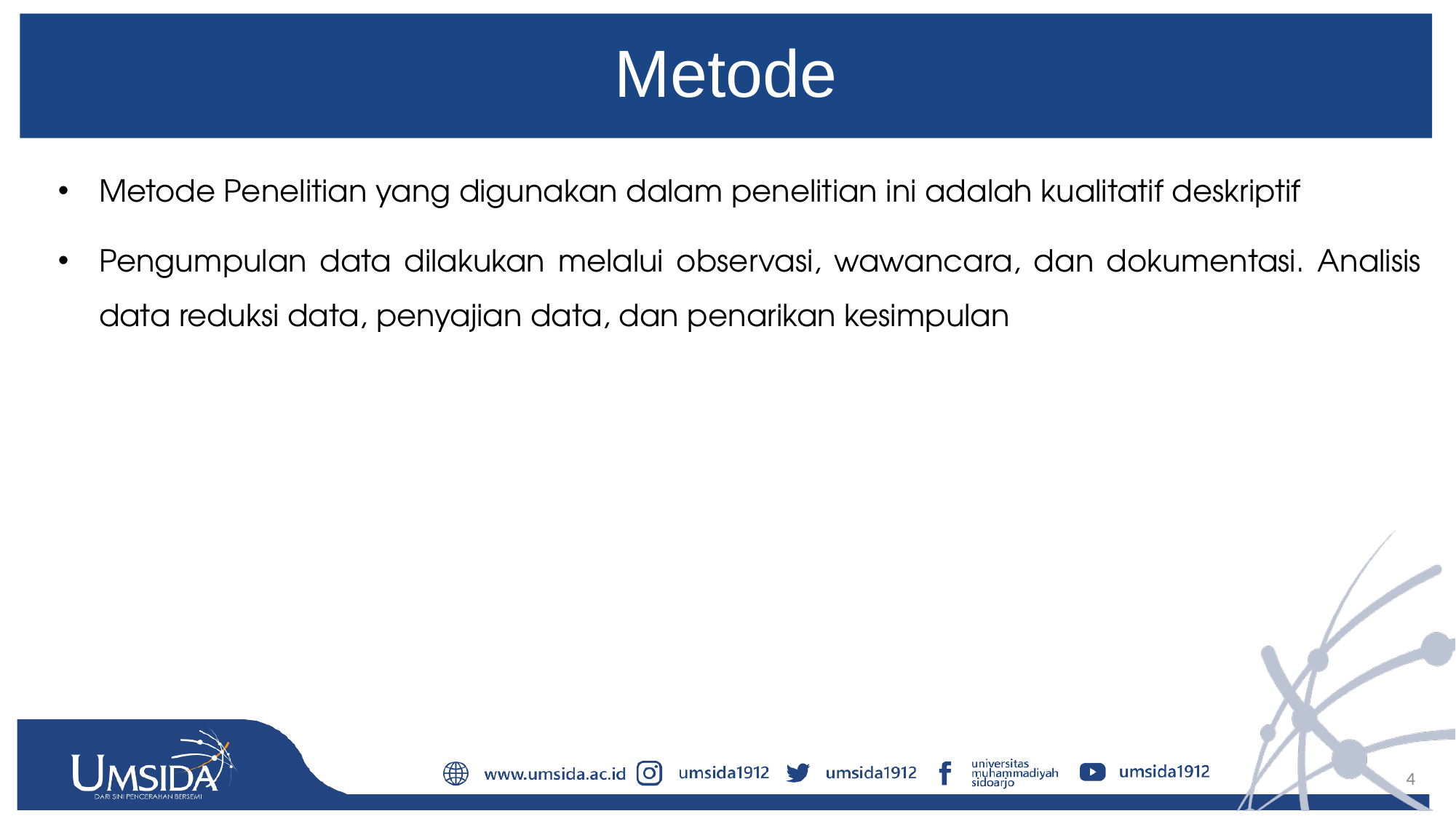

# Metode
Metode Penelitian yang digunakan dalam penelitian ini adalah kualitatif deskriptif
Pengumpulan data dilakukan melalui observasi, wawancara, dan dokumentasi. Analisis data reduksi data, penyajian data, dan penarikan kesimpulan